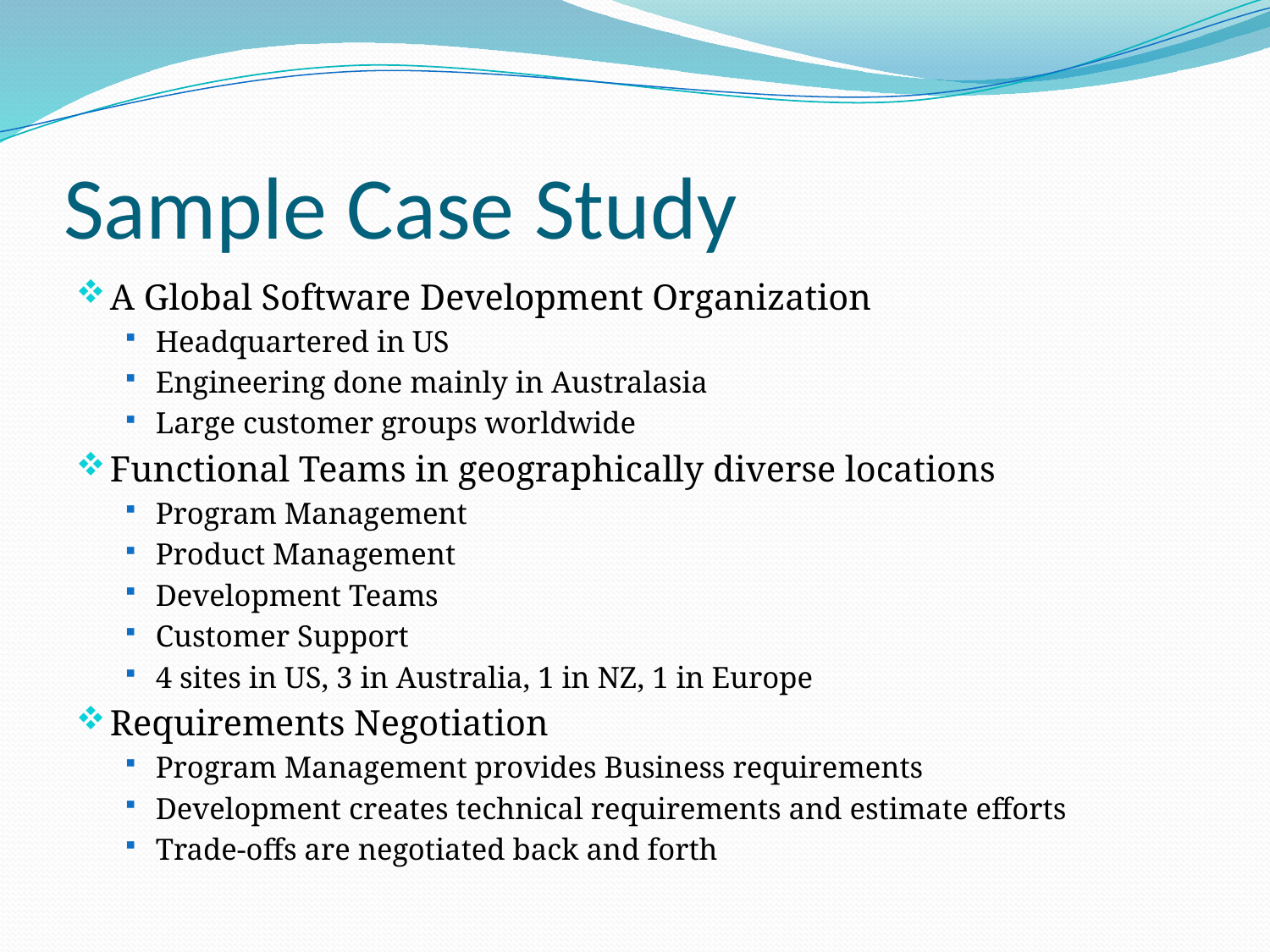

# Sample Case Study
A Global Software Development Organization
Headquartered in US
Engineering done mainly in Australasia
Large customer groups worldwide
Functional Teams in geographically diverse locations
Program Management
Product Management
Development Teams
Customer Support
4 sites in US, 3 in Australia, 1 in NZ, 1 in Europe
Requirements Negotiation
Program Management provides Business requirements
Development creates technical requirements and estimate efforts
Trade-offs are negotiated back and forth